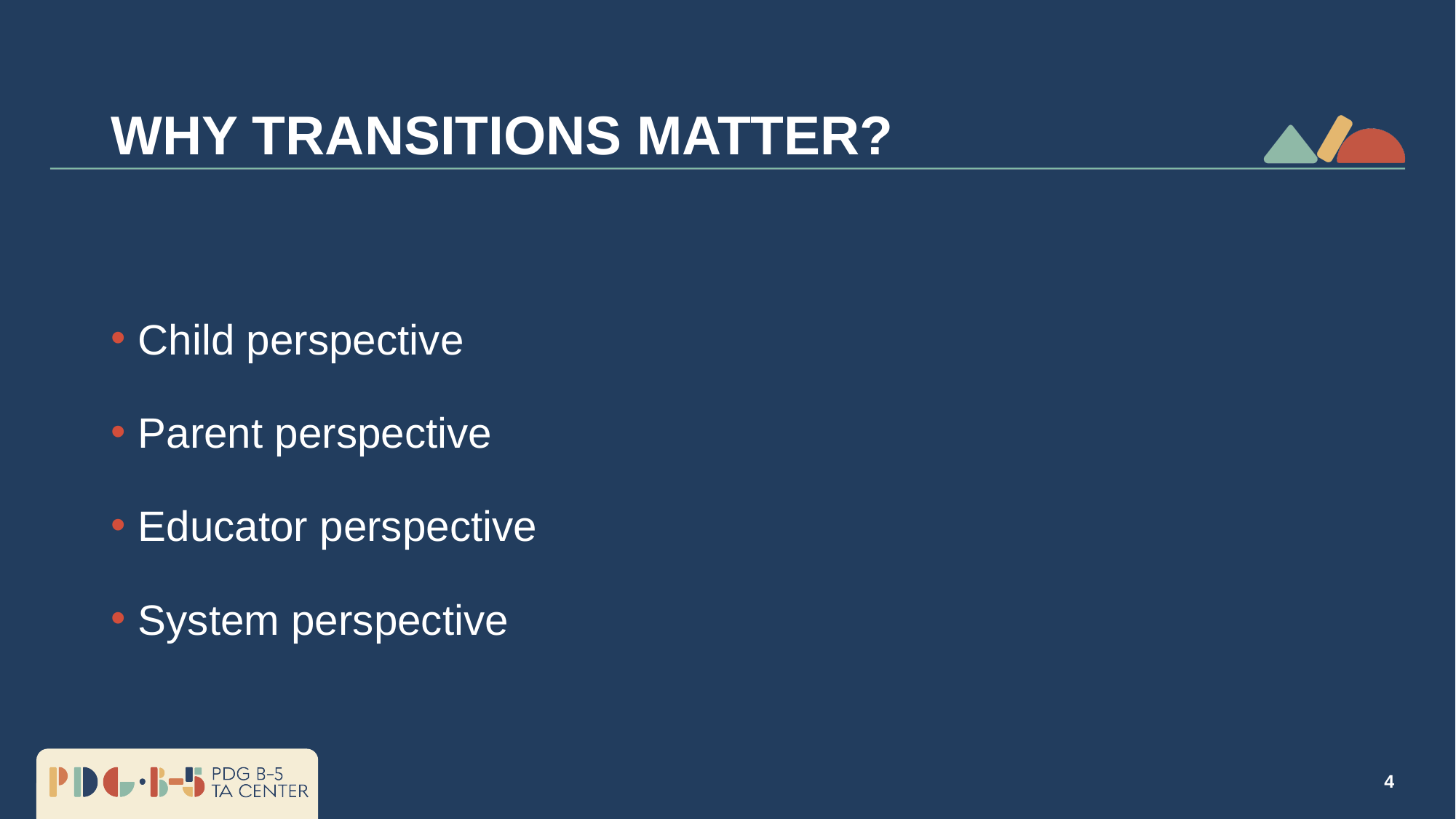

# Why transitions matter?
Child perspective
Parent perspective
Educator perspective
System perspective
4